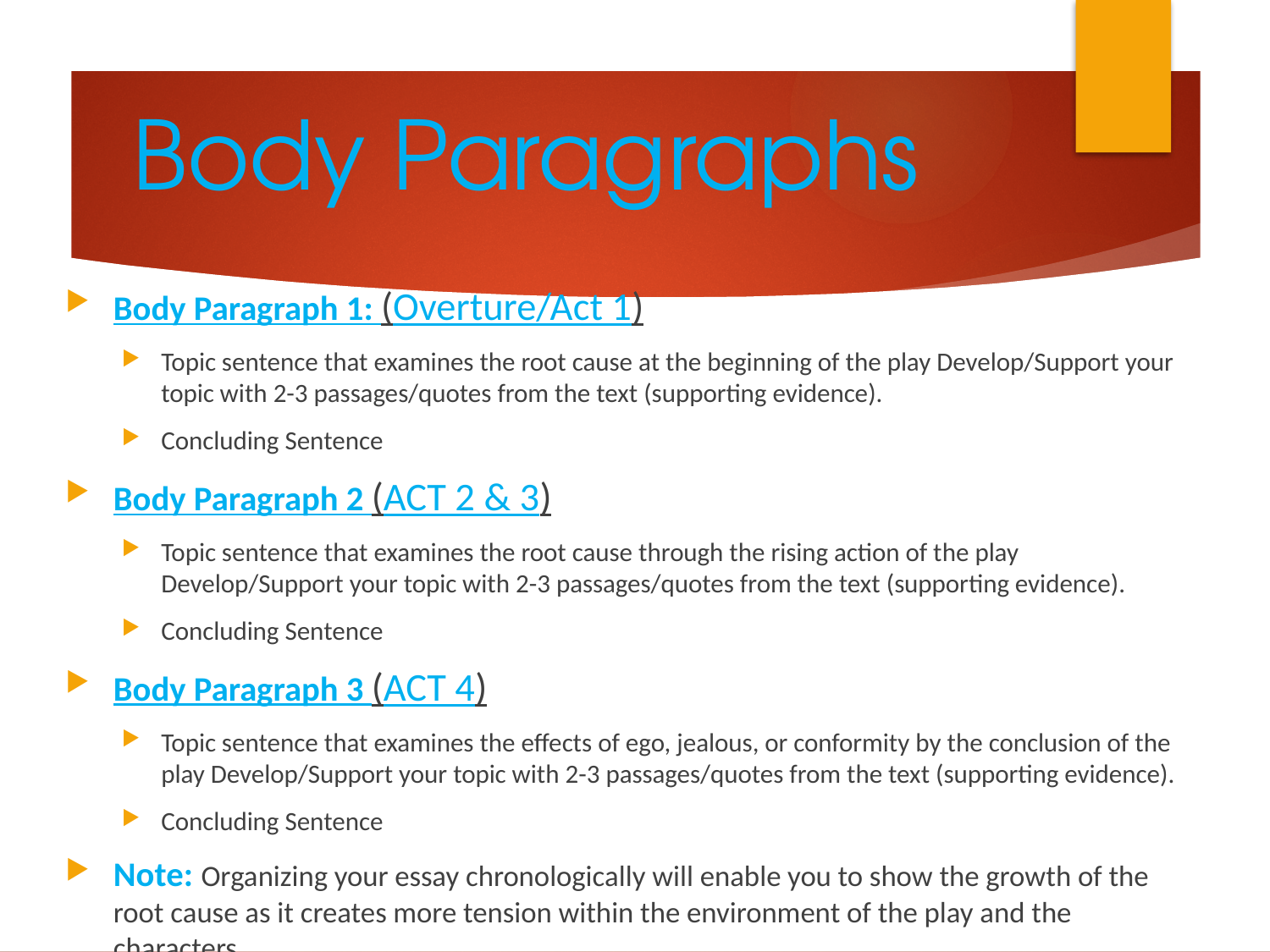

# Body Paragraphs
Body Paragraph 1: (Overture/Act 1)
Topic sentence that examines the root cause at the beginning of the play Develop/Support your topic with 2-3 passages/quotes from the text (supporting evidence).
Concluding Sentence
Body Paragraph 2 (ACT 2 & 3)
Topic sentence that examines the root cause through the rising action of the play Develop/Support your topic with 2-3 passages/quotes from the text (supporting evidence).
Concluding Sentence
Body Paragraph 3 (ACT 4)
Topic sentence that examines the effects of ego, jealous, or conformity by the conclusion of the play Develop/Support your topic with 2-3 passages/quotes from the text (supporting evidence).
Concluding Sentence
Note: Organizing your essay chronologically will enable you to show the growth of the root cause as it creates more tension within the environment of the play and the characters.